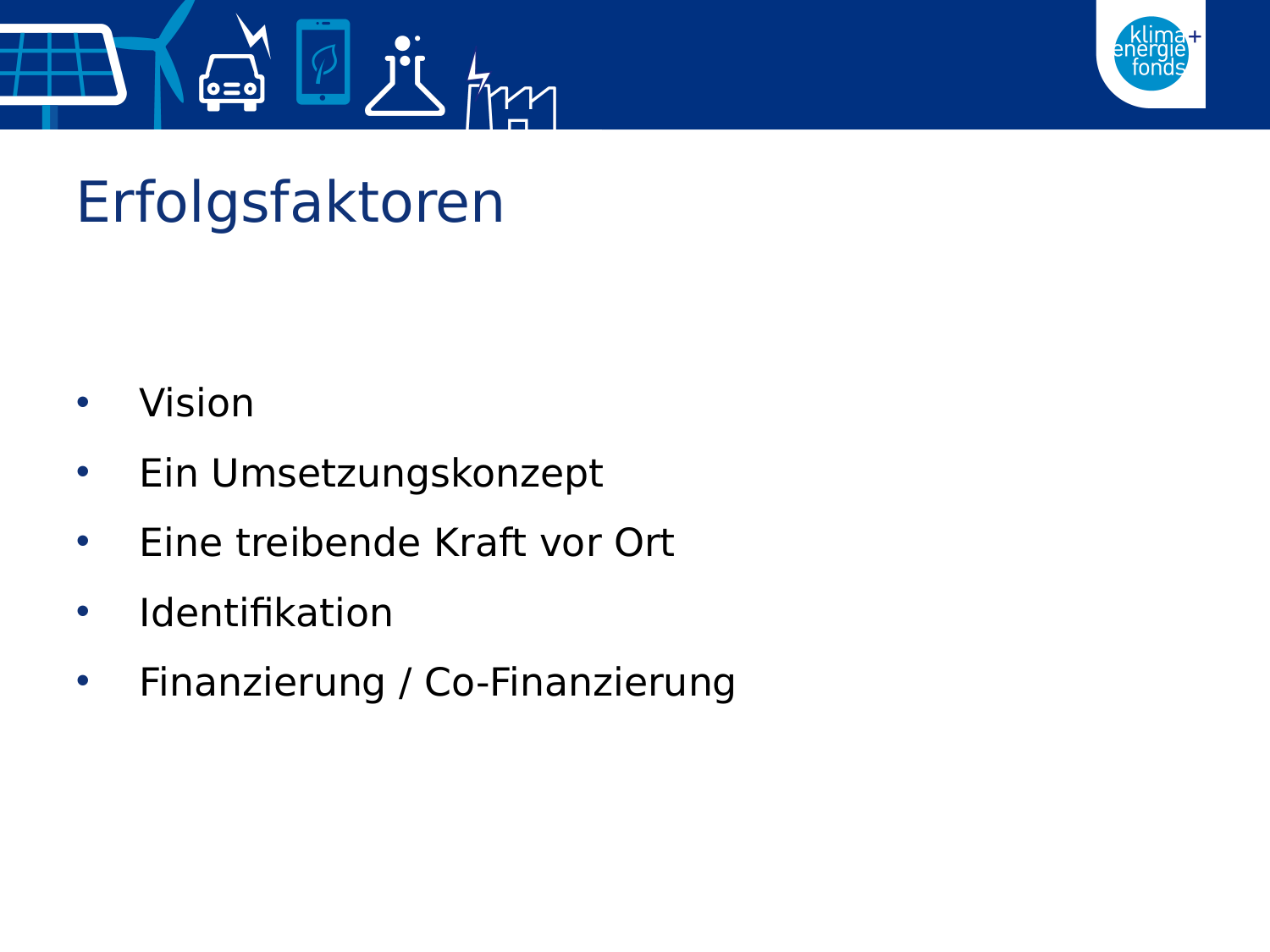

Erfolgsfaktoren
Vision
Ein Umsetzungskonzept
Eine treibende Kraft vor Ort
Identifikation
Finanzierung / Co-Finanzierung